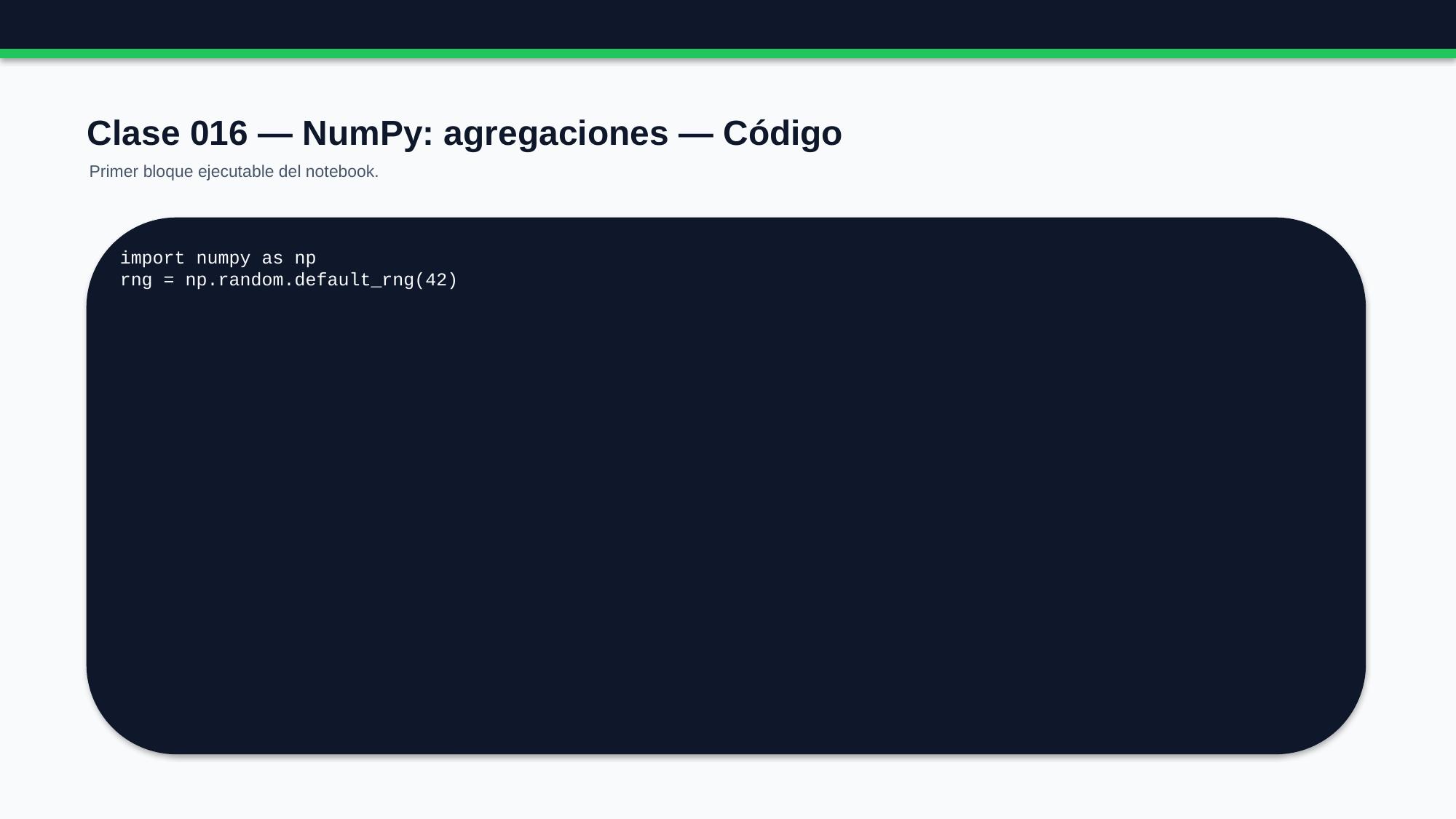

Clase 016 — NumPy: agregaciones — Código
Primer bloque ejecutable del notebook.

import numpy as np
rng = np.random.default_rng(42)